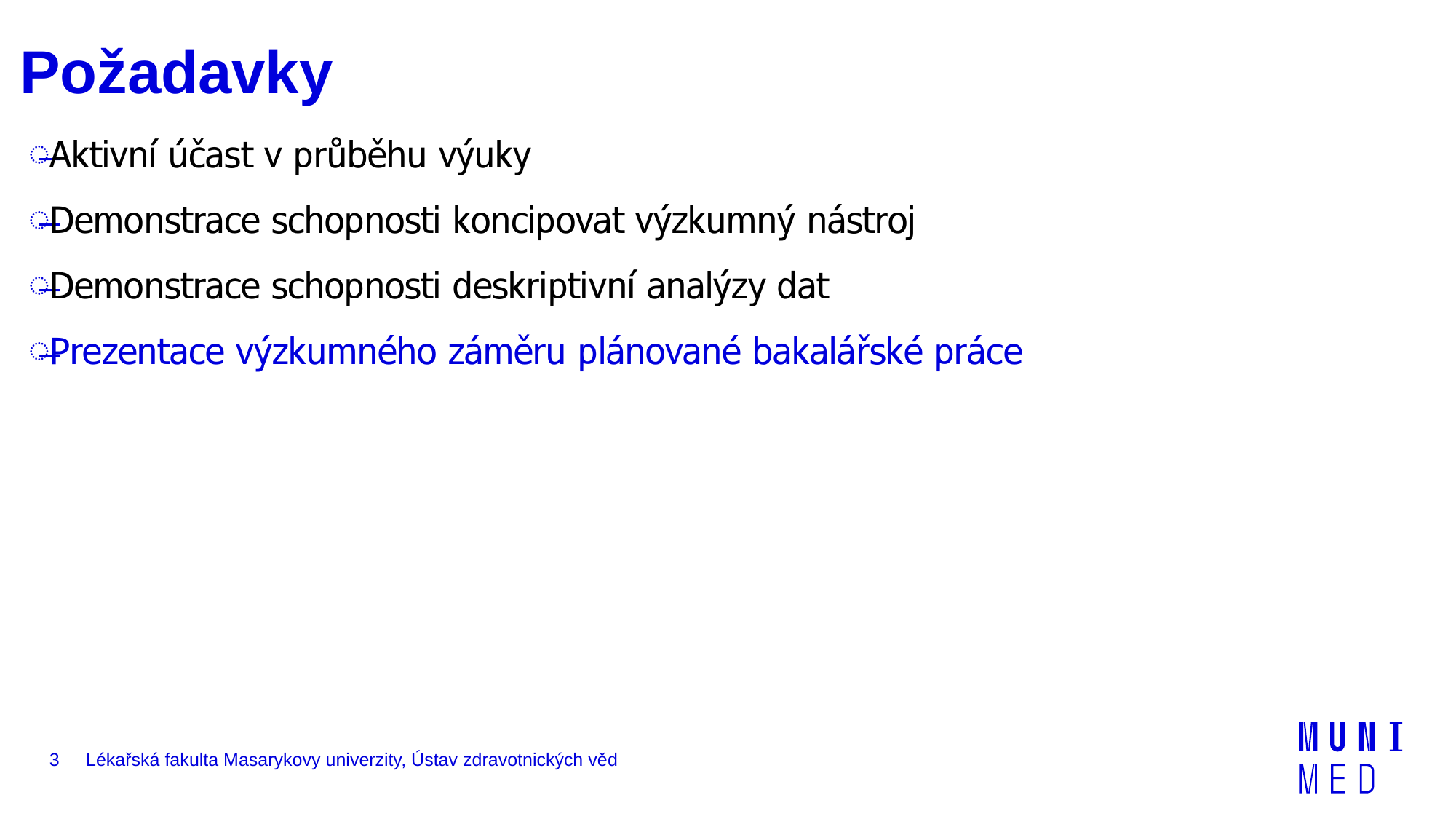

# Požadavky
Aktivní účast v průběhu výuky
Demonstrace schopnosti koncipovat výzkumný nástroj
Demonstrace schopnosti deskriptivní analýzy dat
Prezentace výzkumného záměru plánované bakalářské práce

3
Lékařská fakulta Masarykovy univerzity, Ústav zdravotnických věd